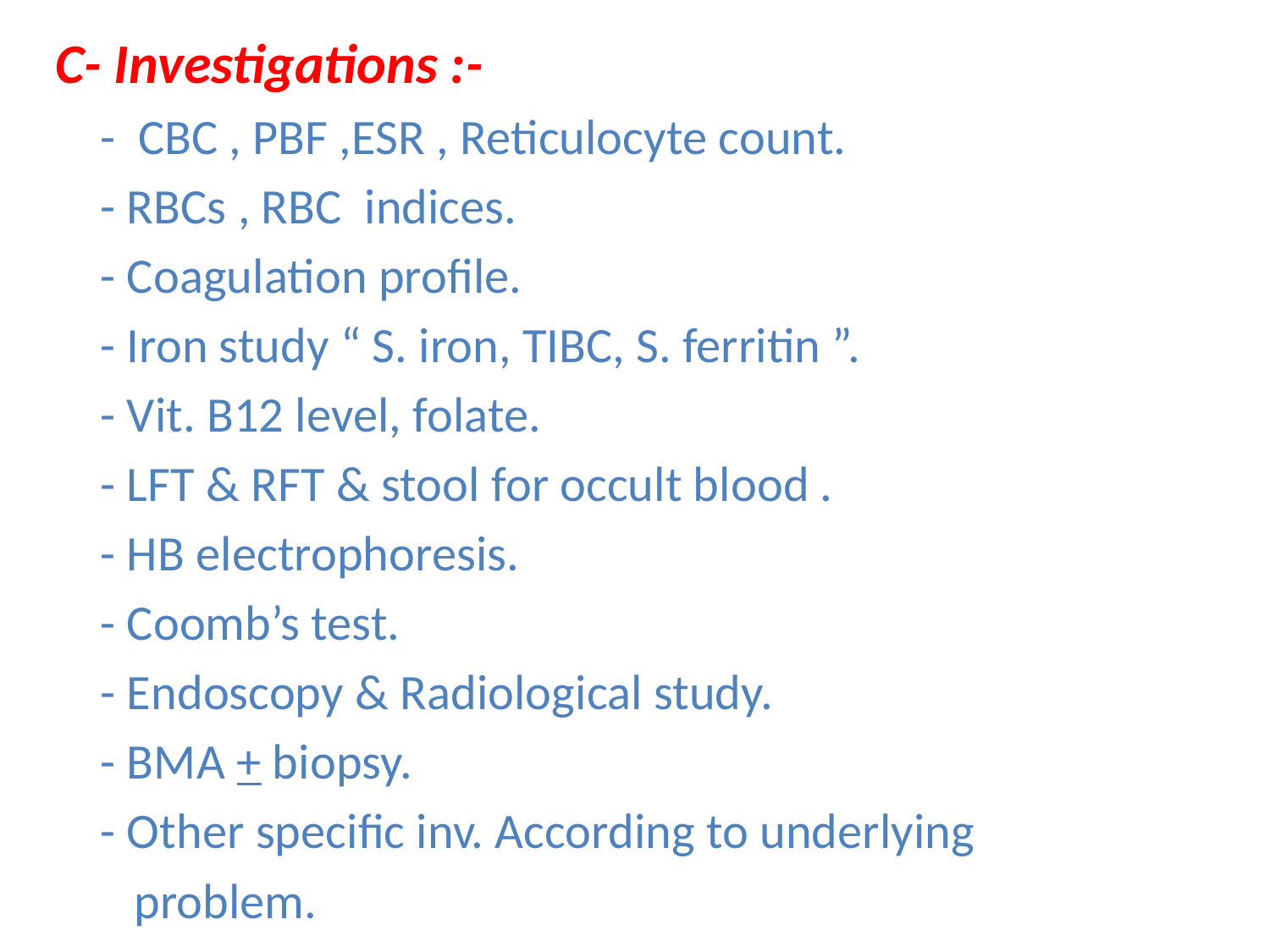

C- Investigations :-
     -  CBC , PBF ,ESR , Reticulocyte count.
     - RBCs , RBC  indices.
     - Coagulation profile.
     - Iron study “ S. iron, TIBC, S. ferritin ”.
     - Vit. B12 level, folate.
     - LFT & RFT & stool for occult blood .
     - HB electrophoresis.
     - Coomb’s test.
     - Endoscopy & Radiological study.
     - BMA + biopsy.
     - Other specific inv. According to underlying
        problem.